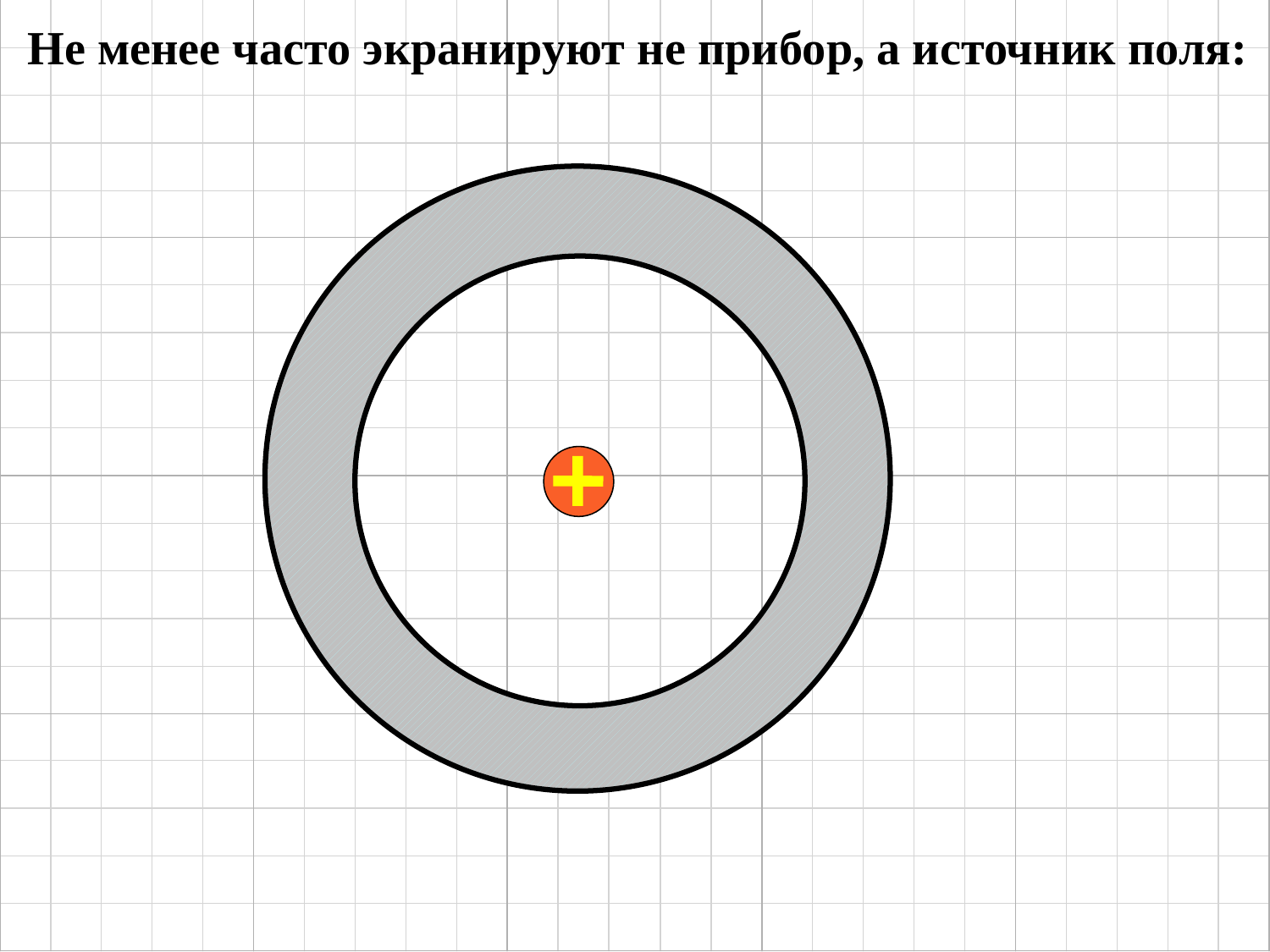

Не менее часто экранируют не прибор, а источник поля: